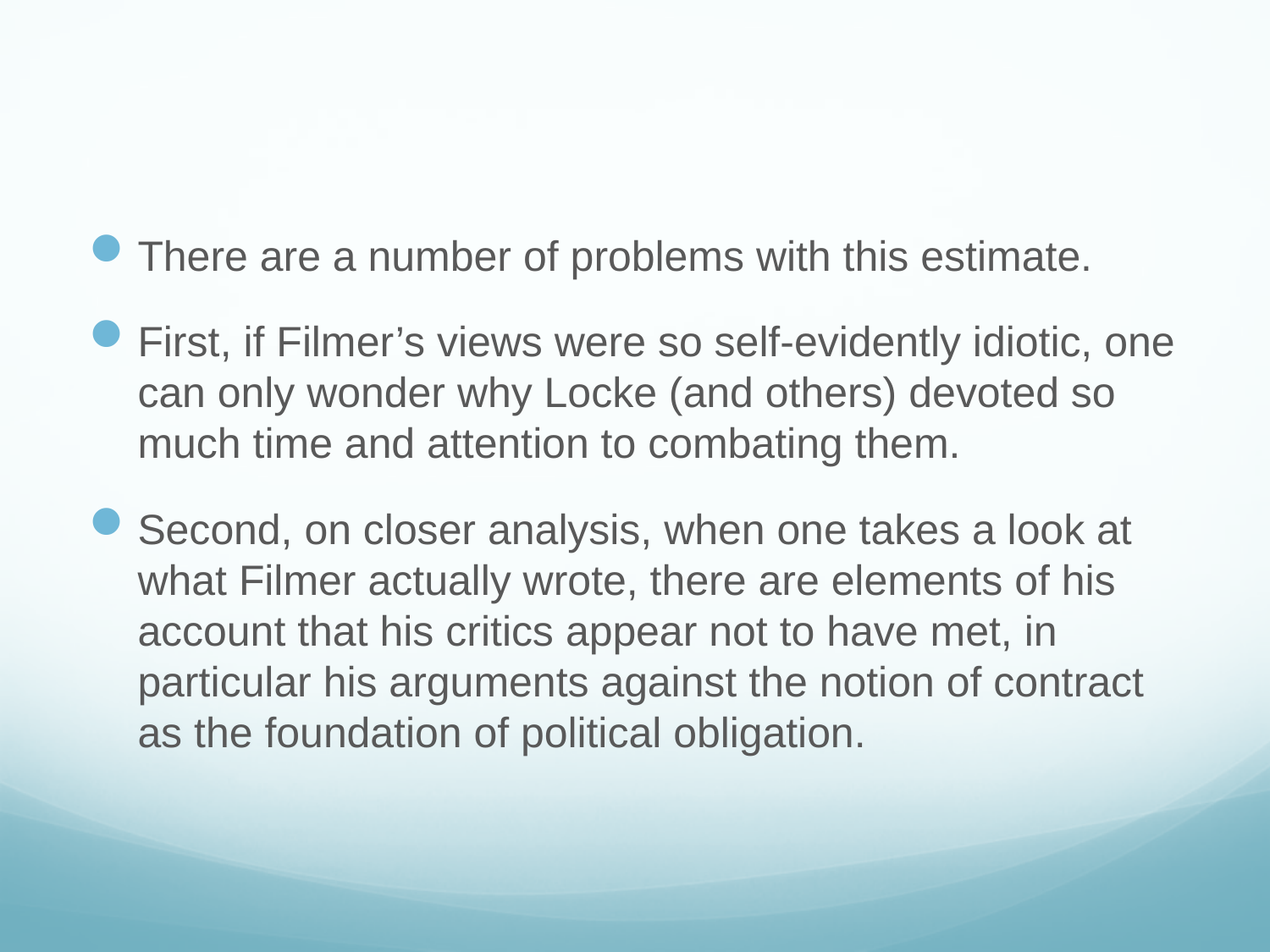

#
There are a number of problems with this estimate.
First, if Filmer’s views were so self-evidently idiotic, one can only wonder why Locke (and others) devoted so much time and attention to combating them.
Second, on closer analysis, when one takes a look at what Filmer actually wrote, there are elements of his account that his critics appear not to have met, in particular his arguments against the notion of contract as the foundation of political obligation.